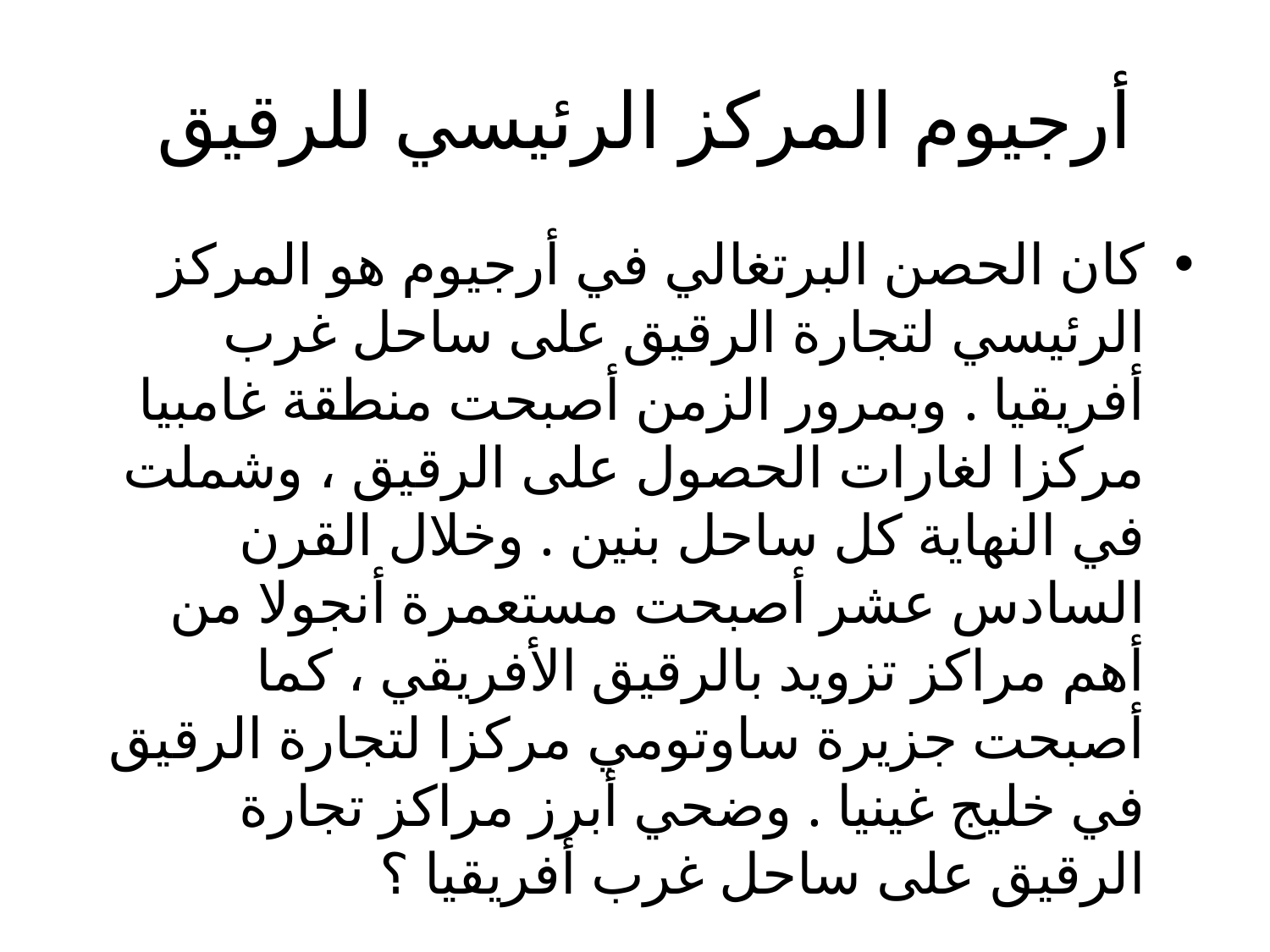

# أرجيوم المركز الرئيسي للرقيق
كان الحصن البرتغالي في أرجيوم هو المركز الرئيسي لتجارة الرقيق على ساحل غرب أفريقيا . وبمرور الزمن أصبحت منطقة غامبيا مركزا لغارات الحصول على الرقيق ، وشملت في النهاية كل ساحل بنين . وخلال القرن السادس عشر أصبحت مستعمرة أنجولا من أهم مراكز تزويد بالرقيق الأفريقي ، كما أصبحت جزيرة ساوتومي مركزا لتجارة الرقيق في خليج غينيا . وضحي أبرز مراكز تجارة الرقيق على ساحل غرب أفريقيا ؟